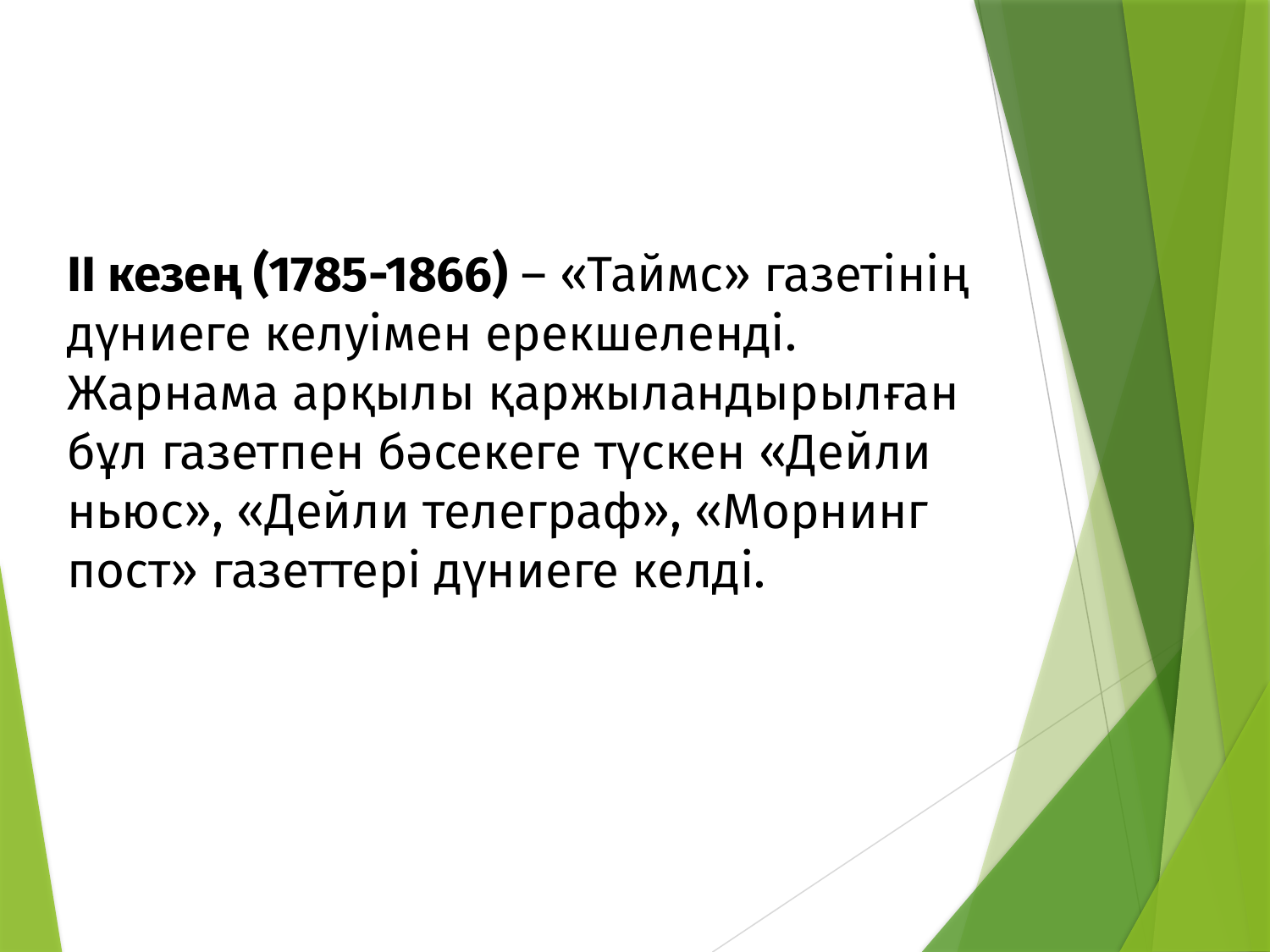

ІІ кезең (1785-1866) – «Таймс» газетінің  дүниеге келуімен ерекшеленді. Жарнама арқылы қаржыландырылған бұл газетпен бәсекеге түскен «Дейли ньюс», «Дейли телеграф», «Морнинг пост» газеттері дүниеге келді.